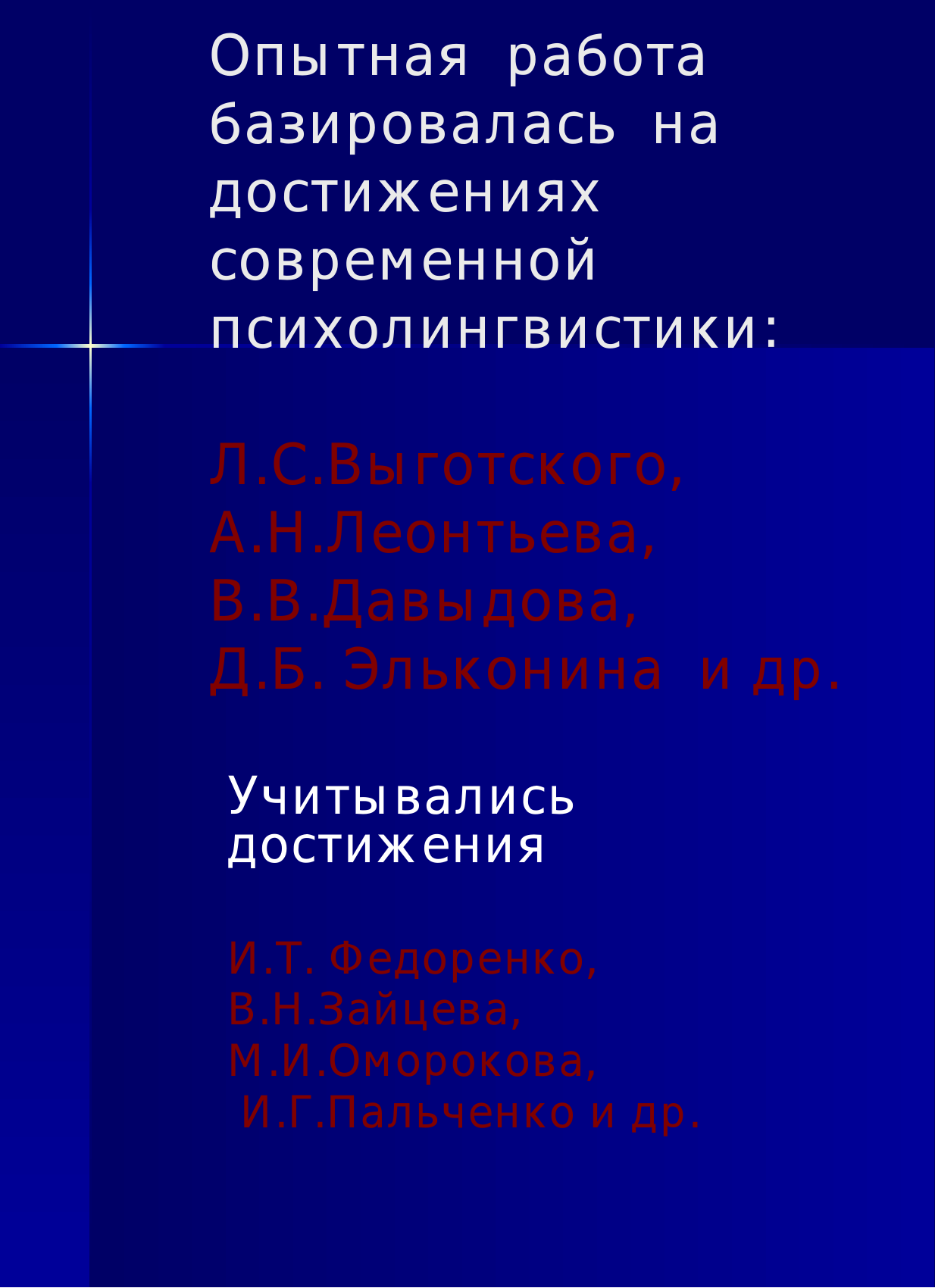

# Опытная  работа базировалась  на  достижениях современной  психолингвистики: Л.С.Выготского, А.Н.Леонтьева, В.В.Давыдова, Д.Б. Эльконина  и др.

Учитывались  достижения

И.Т. Федоренко,
В.Н.Зайцева,
М.И.Оморокова,
 И.Г.Пальченко и др.